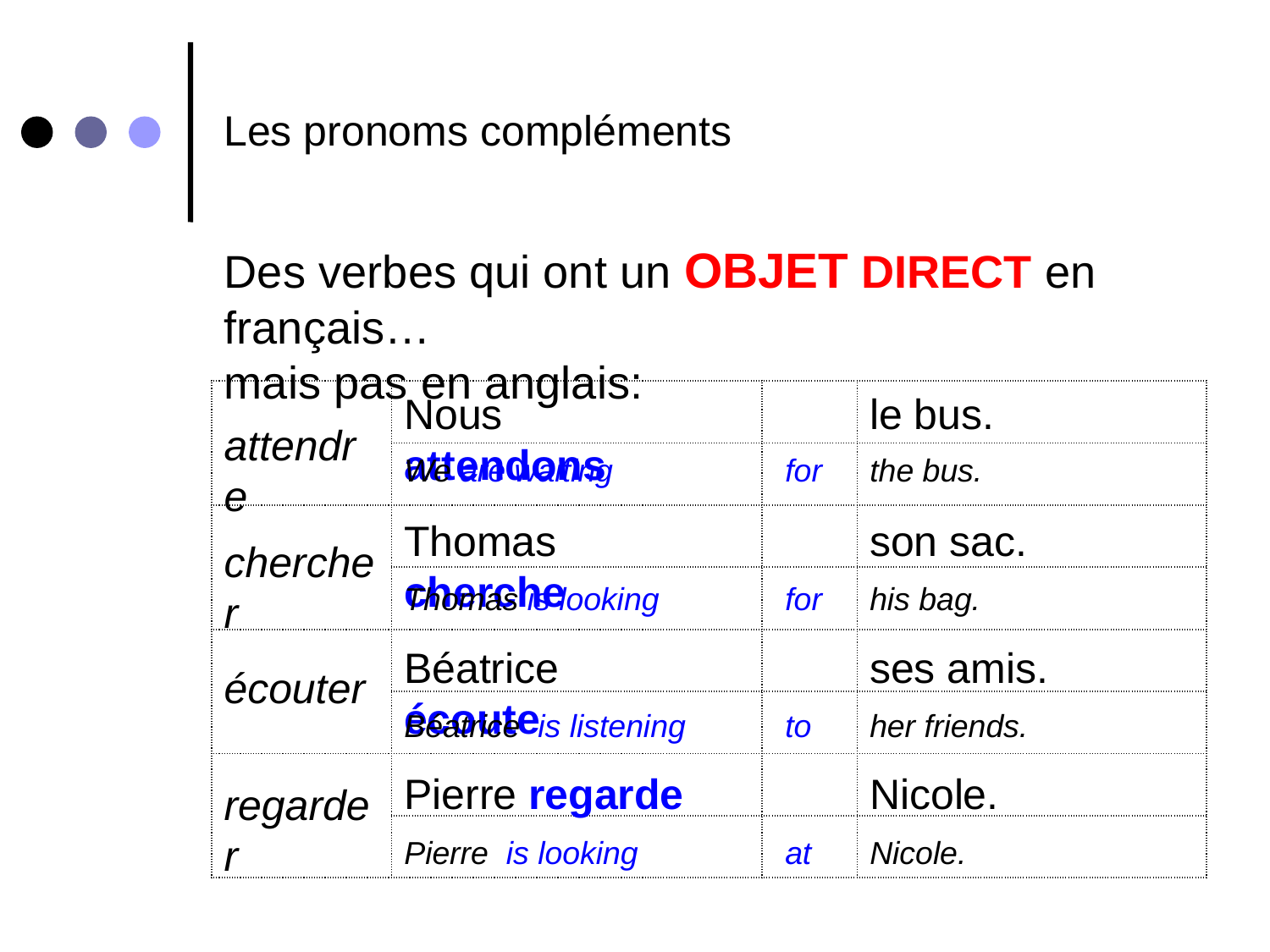

Les pronoms compléments
Des verbes qui ont un OBJET DIRECT en français…
mais pas en anglais:
|  |  |  |  |
| --- | --- | --- | --- |
|  |  |  |  |
|  |  |  |  |
|  |  |  |  |
|  |  |  |  |
|  |  |  |  |
|  |  |  |  |
|  |  |  |  |
Nous attendons
le bus.
attendre
We are waiting
for
the bus.
Thomas cherche
son sac.
chercher
Thomas is looking
for
his bag.
Béatrice écoute
ses amis.
écouter
Béatrice  is listening
to
her friends.
Pierre regarde
Nicole.
regarder
Pierre  is looking
at
Nicole.